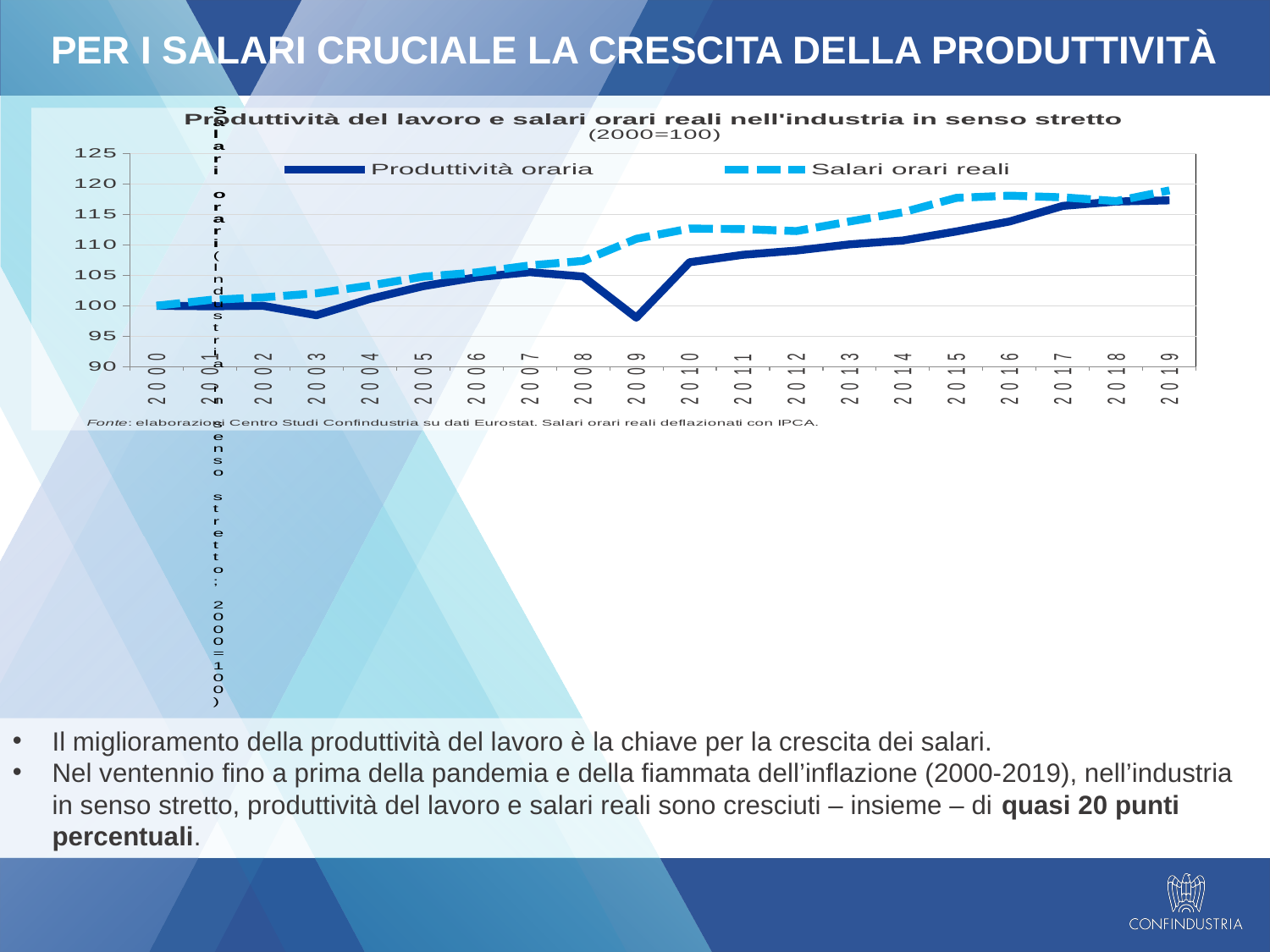

Per i salari cruciale la crescita della produttività

### Chart

| Category |  |  |
|---|---|---|
| 2000 | 100.0 | 100.0 |
| 2001 | 99.90977896538776 | 100.96059374624447 |
| 2002 | 99.98729844555365 | 101.37682799872397 |
| 2003 | 98.44489257699 | 102.04590990943248 |
| 2004 | 101.12063878628956 | 103.310928581492 |
| 2005 | 103.20908564911566 | 104.7715575616448 |
| 2006 | 104.67553516718607 | 105.46435918733972 |
| 2007 | 105.51827672483168 | 106.6216547737221 |
| 2008 | 104.79265826901919 | 107.3584555313141 |
| 2009 | 98.04588778949346 | 110.98573024074747 |
| 2010 | 107.13724635732638 | 112.67712193624246 |
| 2011 | 108.3643174421799 | 112.59012949137852 |
| 2012 | 109.05819950260485 | 112.26177093992074 |
| 2013 | 110.07976356754354 | 113.83988171451239 |
| 2014 | 110.7170365490669 | 115.33486431323479 |
| 2015 | 112.19837715613703 | 117.7019883600467 |
| 2016 | 113.83774437996168 | 118.07331717491213 |
| 2017 | 116.39601752629241 | 117.79932302411859 |
| 2018 | 117.11136603162655 | 117.17881151446939 |
| 2019 | 117.30736582384253 | 118.93965523802899 |
Il miglioramento della produttività del lavoro è la chiave per la crescita dei salari.
Nel ventennio fino a prima della pandemia e della fiammata dell’inflazione (2000-2019), nell’industria in senso stretto, produttività del lavoro e salari reali sono cresciuti – insieme – di quasi 20 punti percentuali.
4